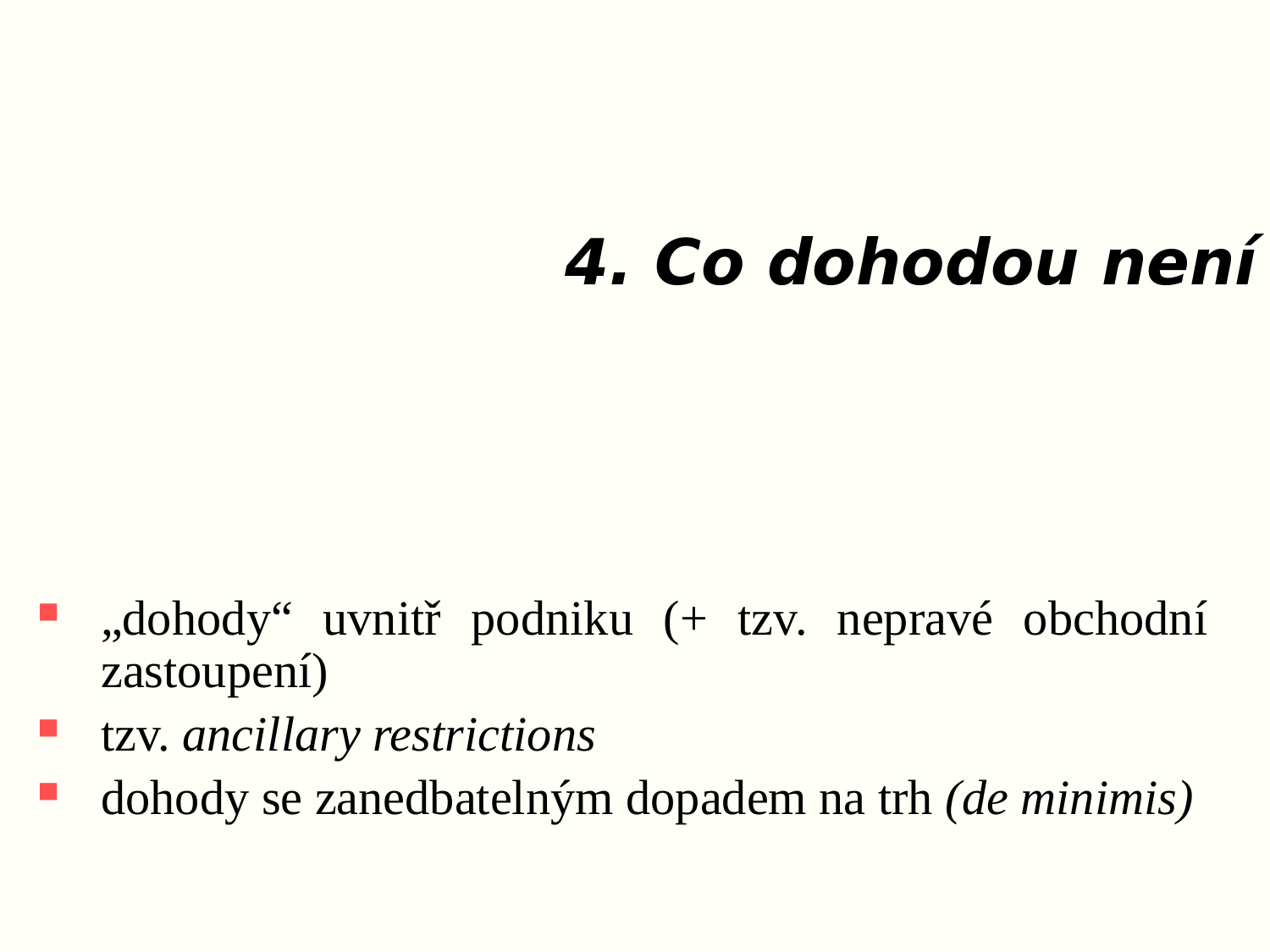

# 4. Co dohodou není

„dohody“ uvnitř podniku (+ tzv. nepravé obchodní zastoupení)
tzv. ancillary restrictions
dohody se zanedbatelným dopadem na trh (de minimis)